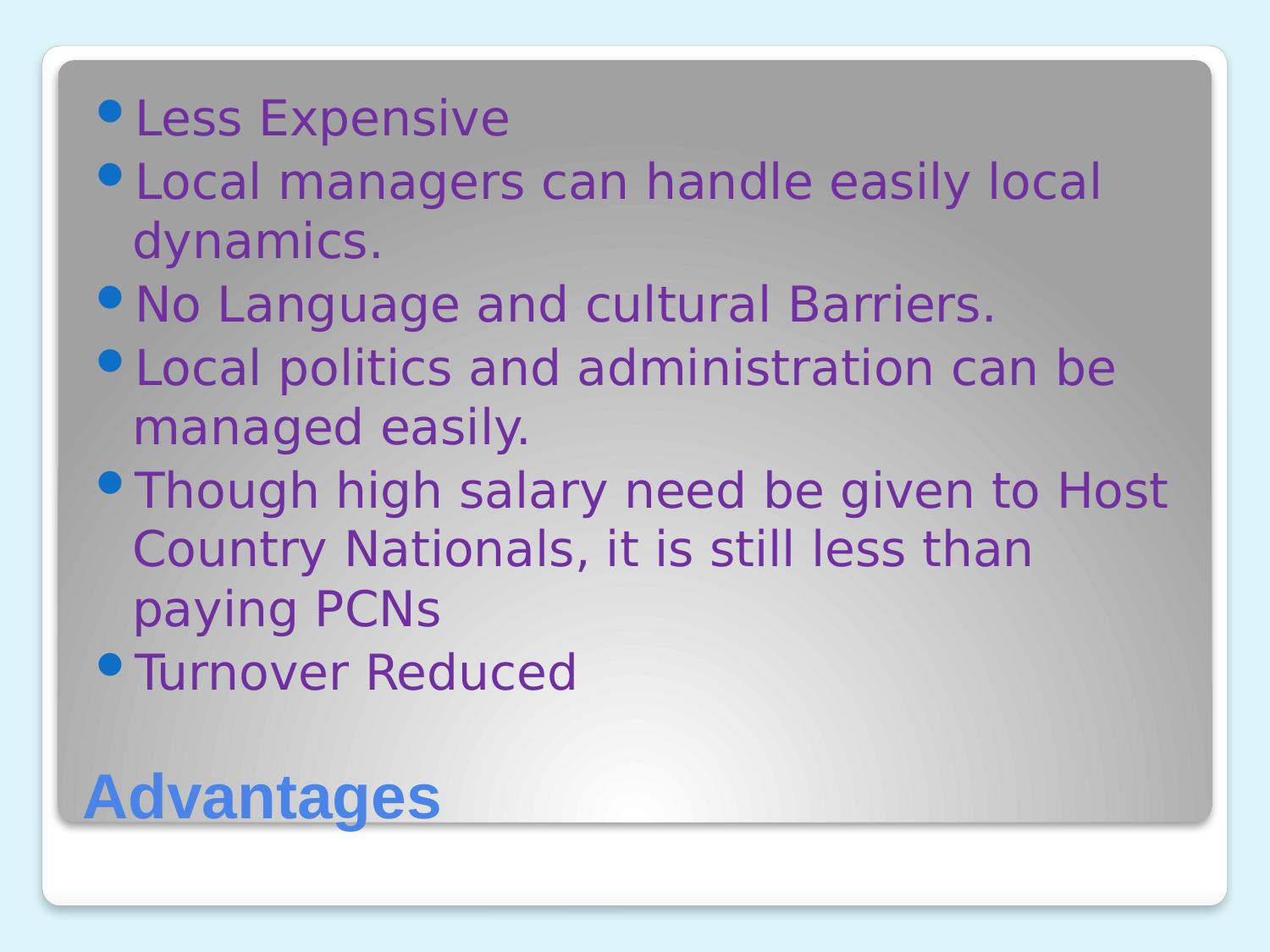

Less Expensive
Local managers can handle easily local dynamics.
No Language and cultural Barriers.
Local politics and administration can be managed easily.
Though high salary need be given to Host Country Nationals, it is still less than paying PCNs
Turnover Reduced
# Advantages